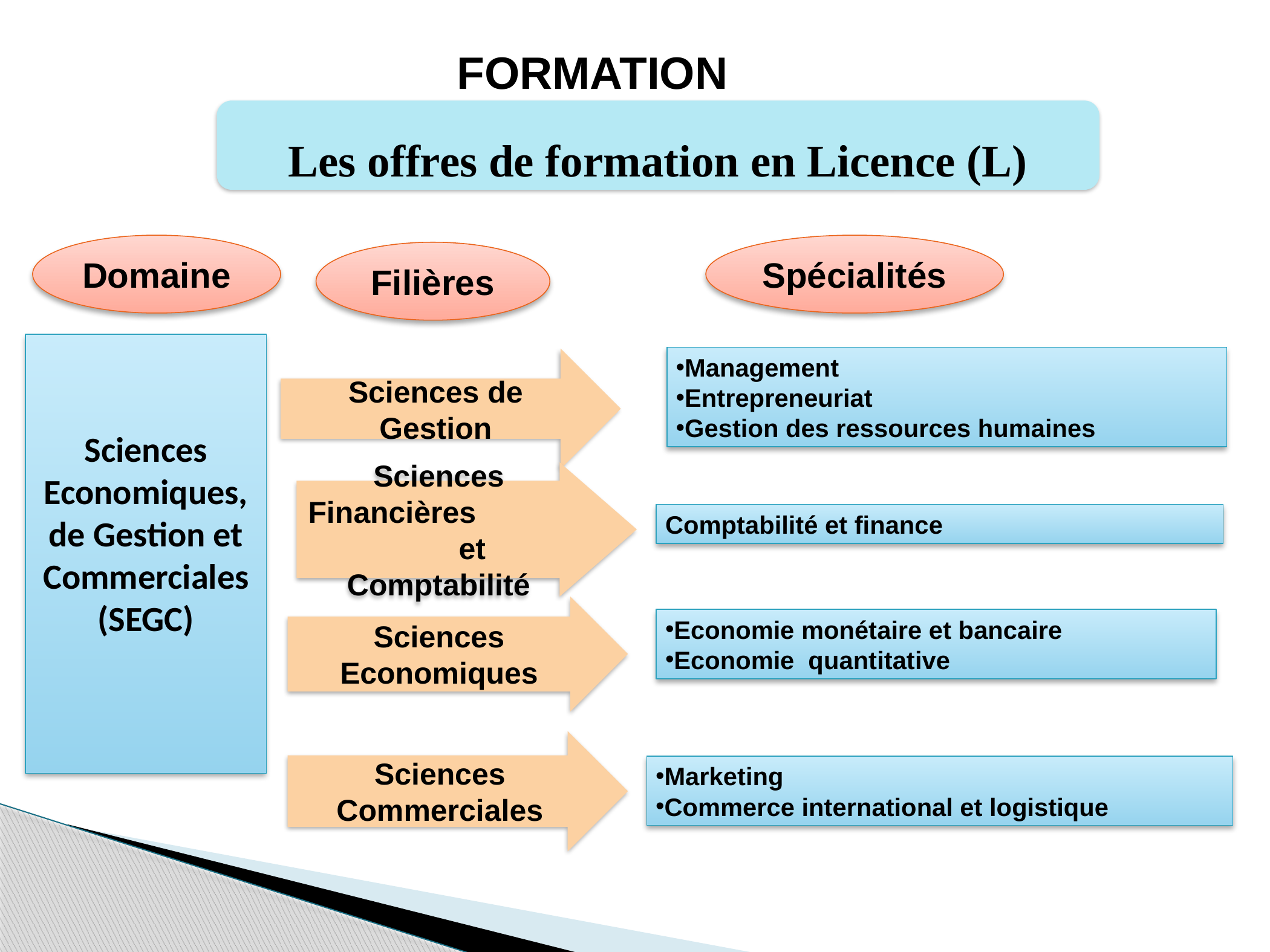

FORMATION
Les offres de formation en Licence (L)
Domaine
Spécialités
Filières
Sciences Economiques, de Gestion et
Commerciales
(SEGC)
Management
Entrepreneuriat
Gestion des ressources humaines
Sciences de Gestion
Sciences Financières                    et Comptabilité
Comptabilité et finance

Sciences Economiques
Economie monétaire et bancaire
Economie  quantitative
Sciences Commerciales
Marketing
Commerce international et logistique